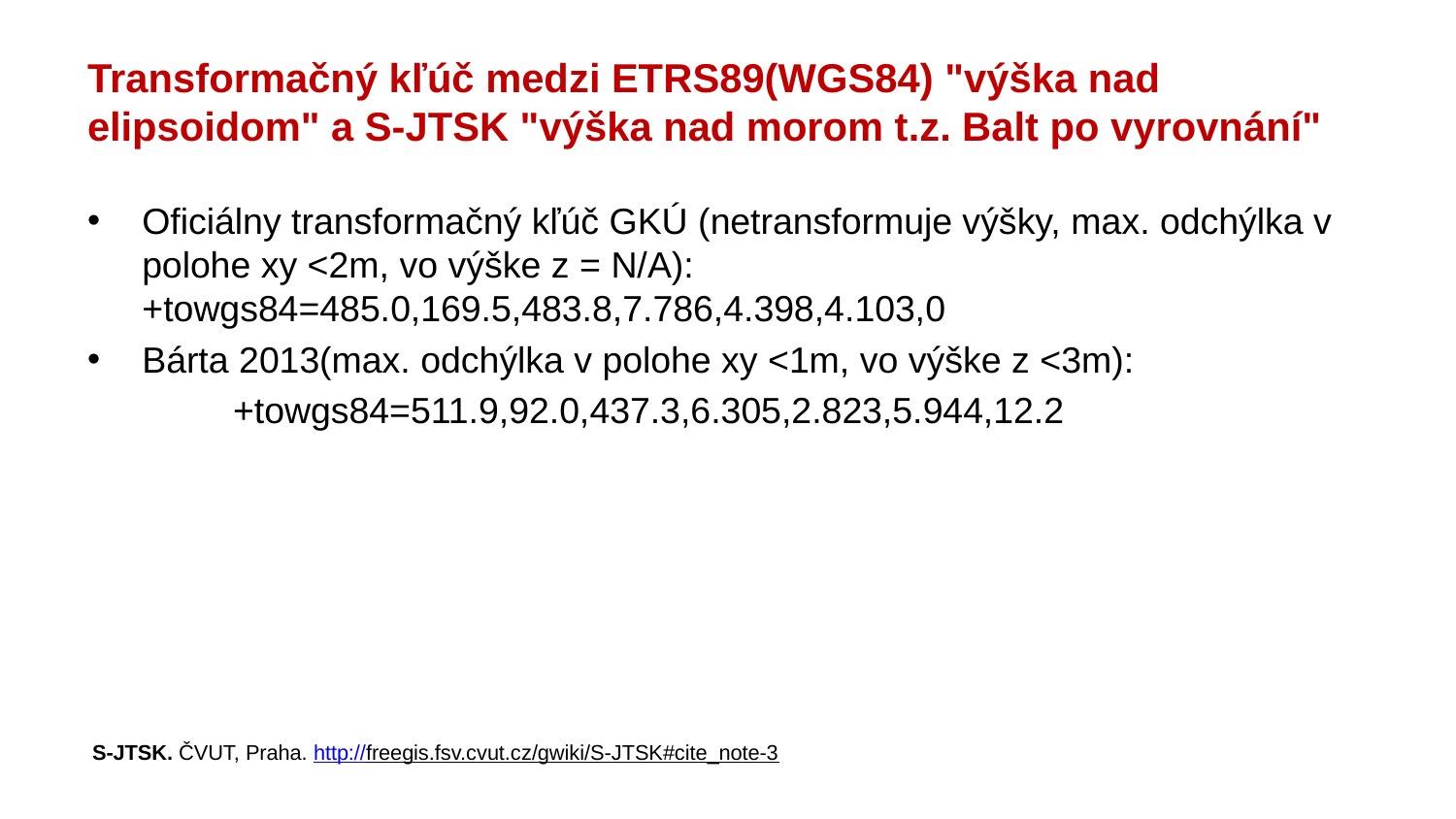

# Transformačný kľúč medzi ETRS89(WGS84) "výška nad elipsoidom" a S-JTSK "výška nad morom t.z. Balt po vyrovnání"
Oficiálny transformačný kľúč GKÚ (netransformuje výšky, max. odchýlka v polohe xy <2m, vo výške z = N/A): 			+towgs84=485.0,169.5,483.8,7.786,4.398,4.103,0
Bárta 2013(max. odchýlka v polohe xy <1m, vo výške z <3m):
	+towgs84=511.9,92.0,437.3,6.305,2.823,5.944,12.2
S-JTSK. ČVUT, Praha. http://freegis.fsv.cvut.cz/gwiki/S-JTSK#cite_note-3